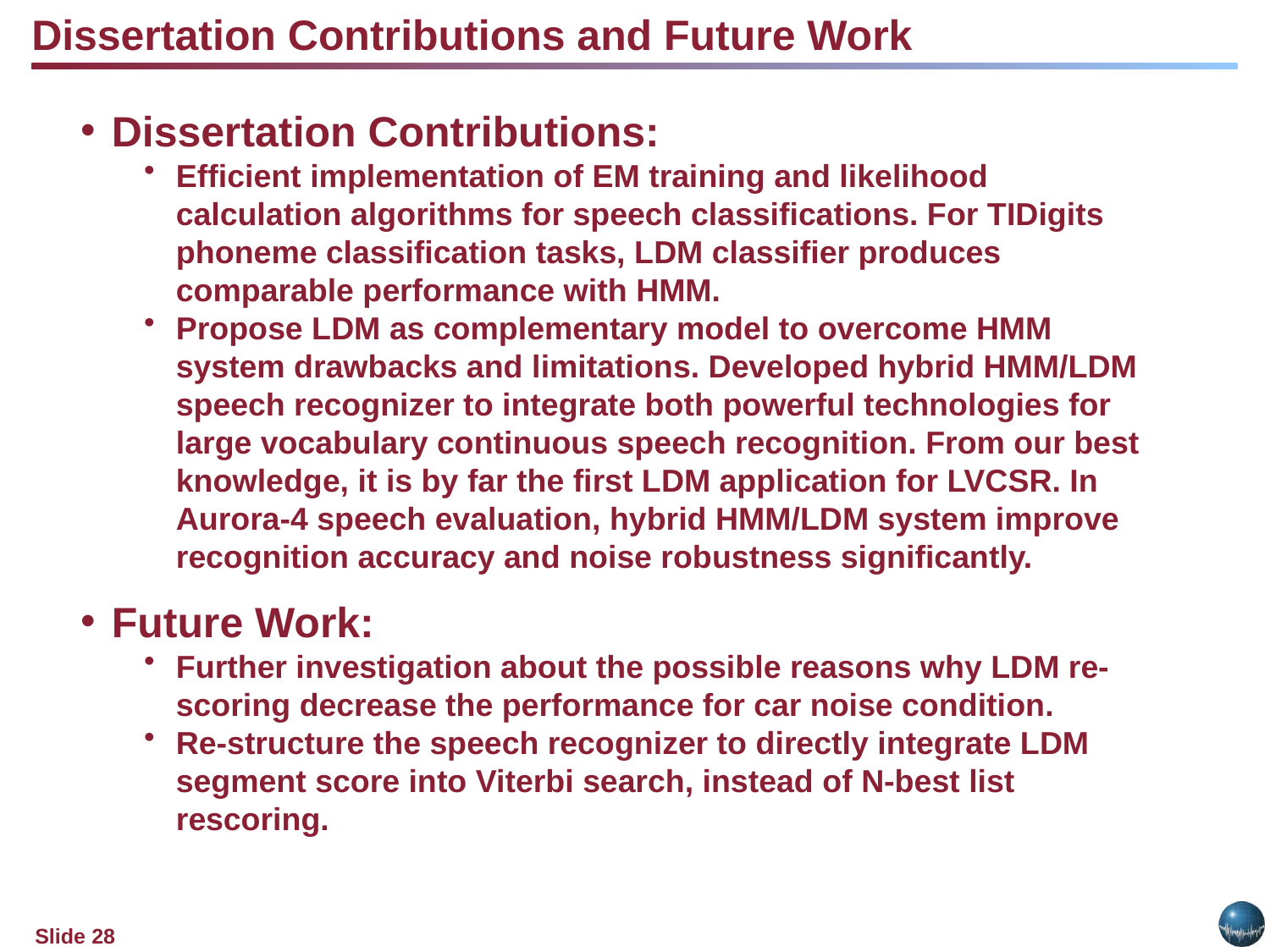

Dissertation Contributions and Future Work
Dissertation Contributions:
Efficient implementation of EM training and likelihood calculation algorithms for speech classifications. For TIDigits phoneme classification tasks, LDM classifier produces comparable performance with HMM.
Propose LDM as complementary model to overcome HMM system drawbacks and limitations. Developed hybrid HMM/LDM speech recognizer to integrate both powerful technologies for large vocabulary continuous speech recognition. From our best knowledge, it is by far the first LDM application for LVCSR. In Aurora-4 speech evaluation, hybrid HMM/LDM system improve recognition accuracy and noise robustness significantly.
Future Work:
Further investigation about the possible reasons why LDM re-scoring decrease the performance for car noise condition.
Re-structure the speech recognizer to directly integrate LDM segment score into Viterbi search, instead of N-best list rescoring.